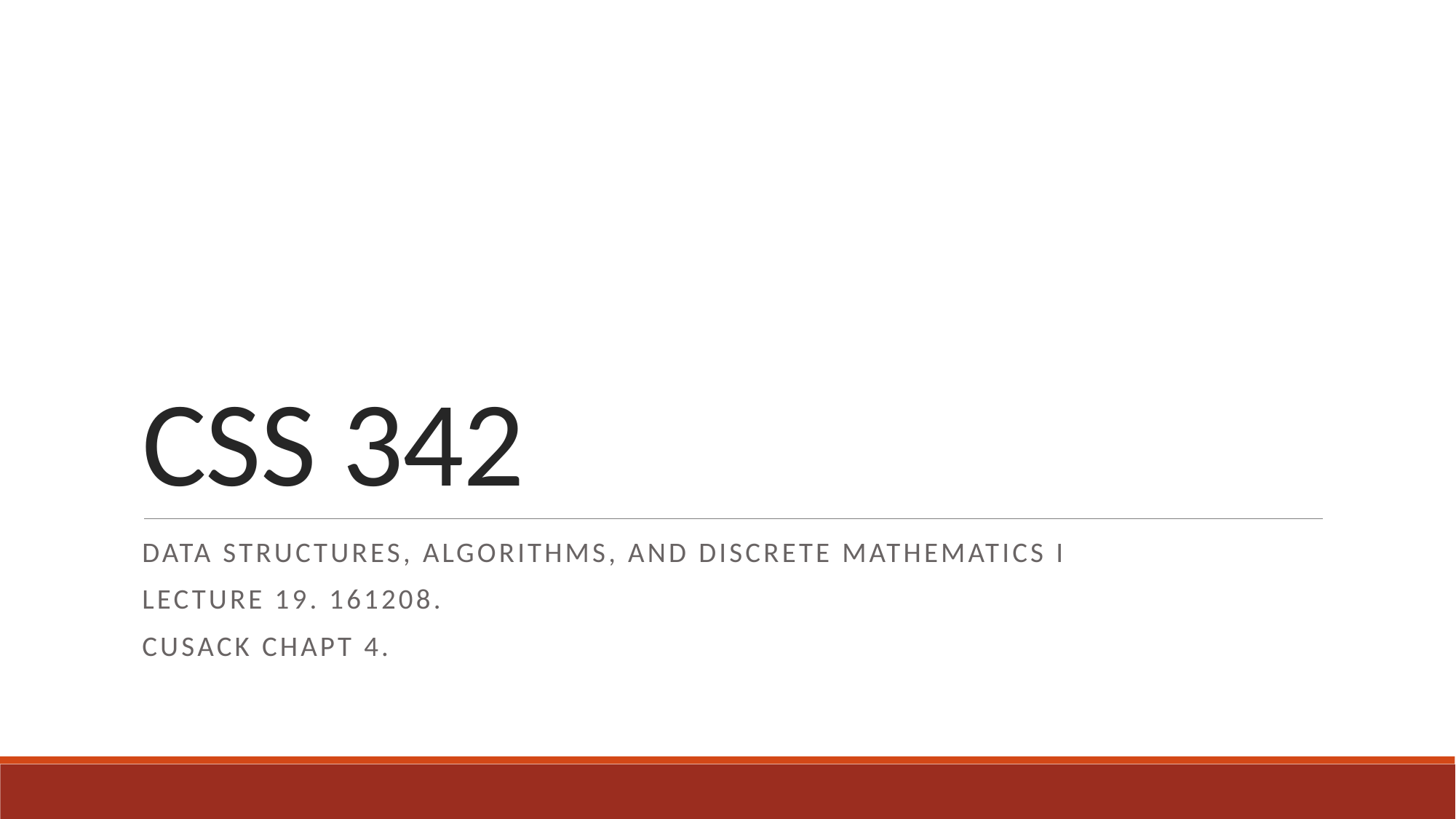

# CSS 342
Data Structures, Algorithms, and Discrete Mathematics I
Lecture 19. 161208.
CUSACK CHAPT 4.